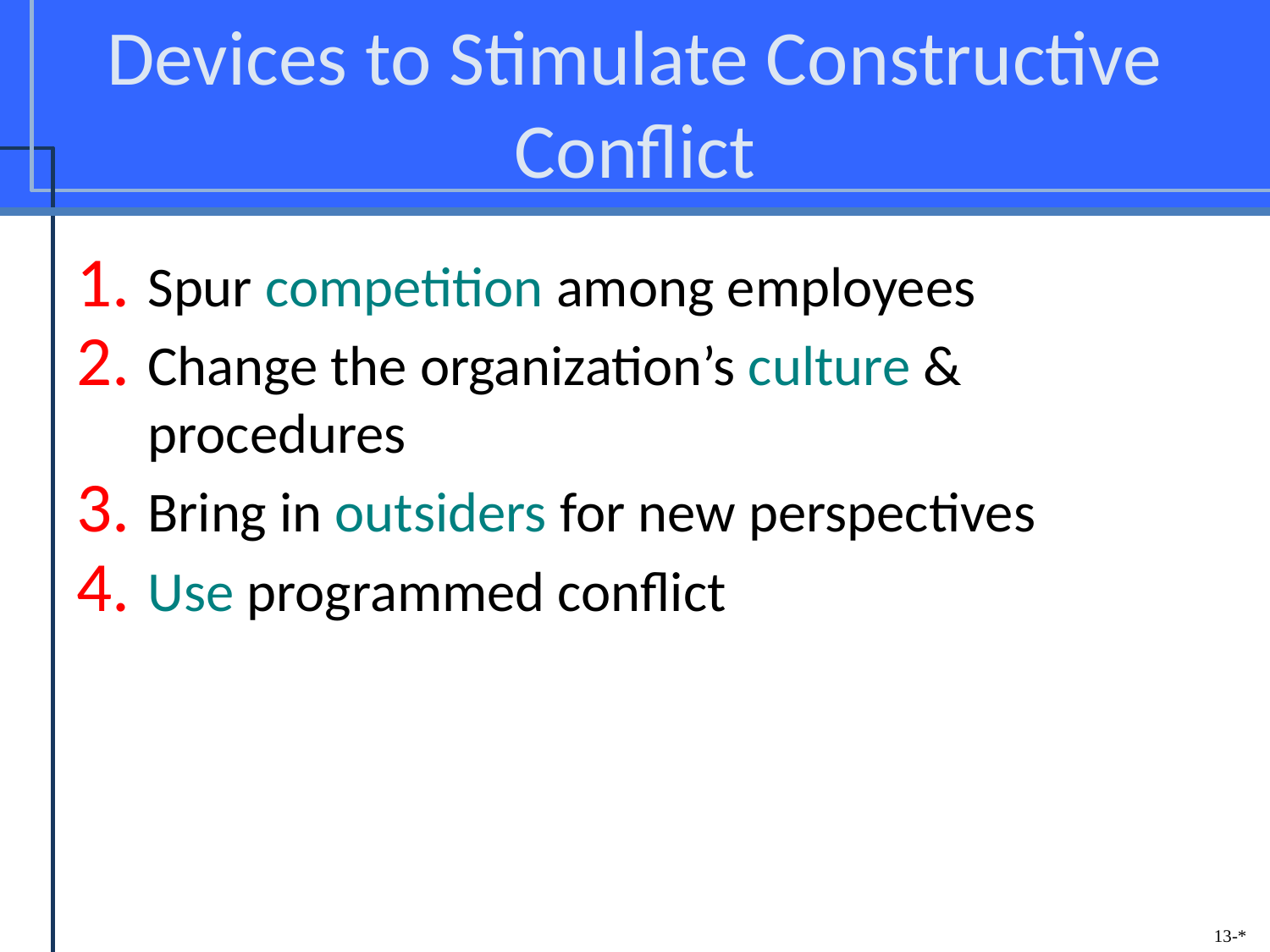

# Devices to Stimulate Constructive Conflict
Spur competition among employees
Change the organization’s culture & procedures
Bring in outsiders for new perspectives
Use programmed conflict